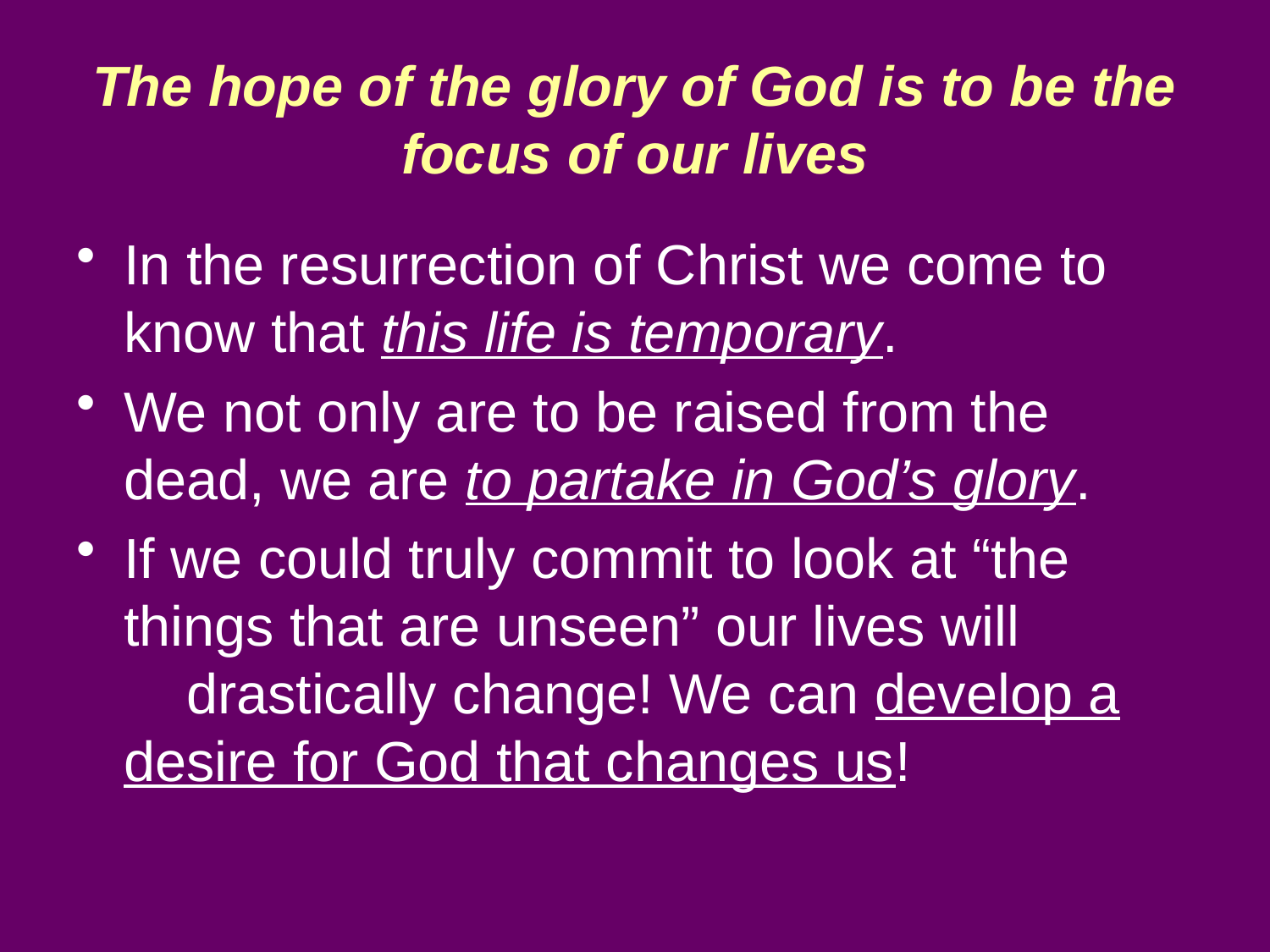

# The hope of the glory of God is to be the focus of our lives
In the resurrection of Christ we come to know that this life is temporary.
We not only are to be raised from the dead, we are to partake in God’s glory.
If we could truly commit to look at “the things that are unseen” our lives will                drastically change! We can develop a desire for God that changes us!